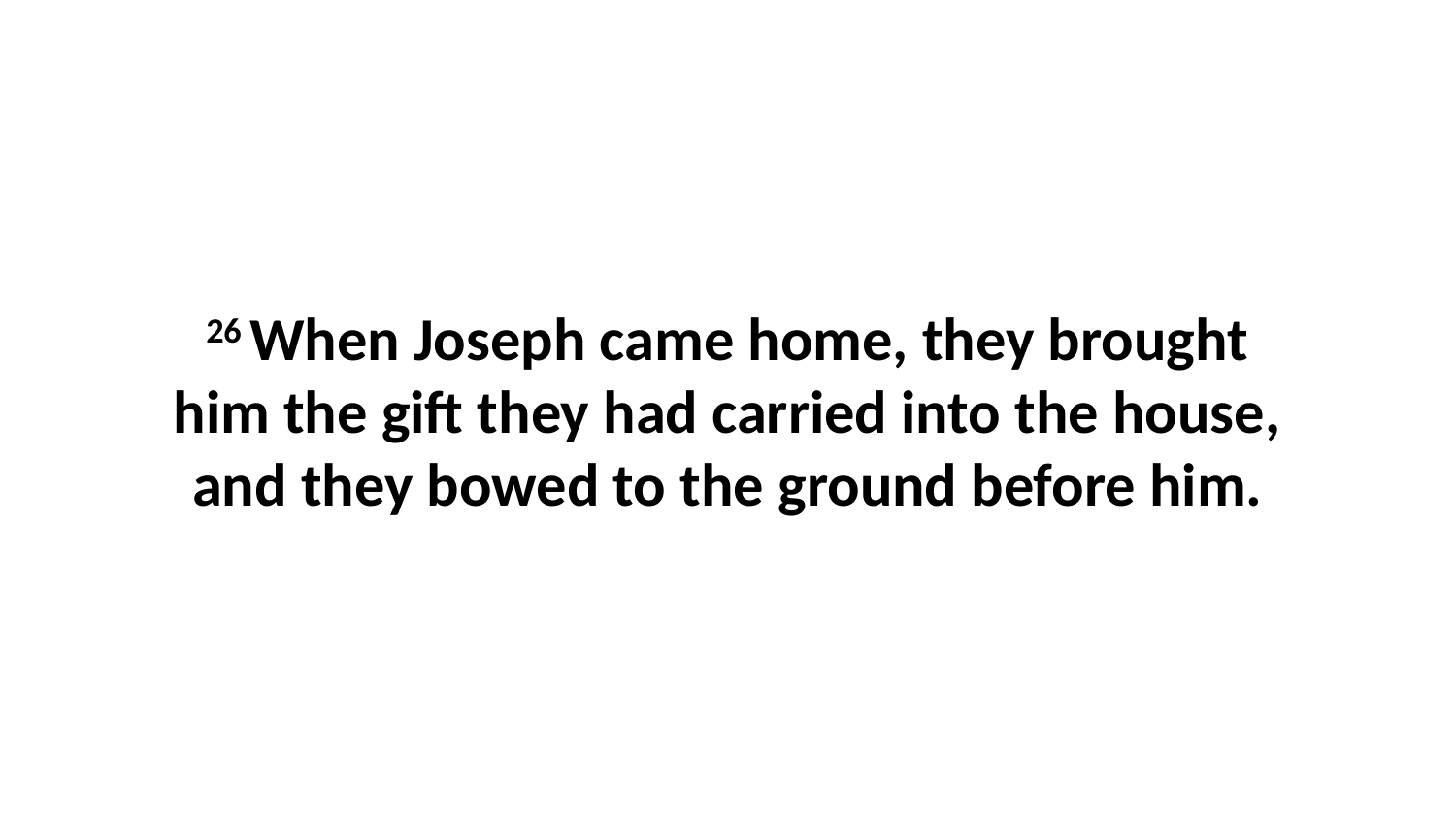

26 When Joseph came home, they brought him the gift they had carried into the house, and they bowed to the ground before him.